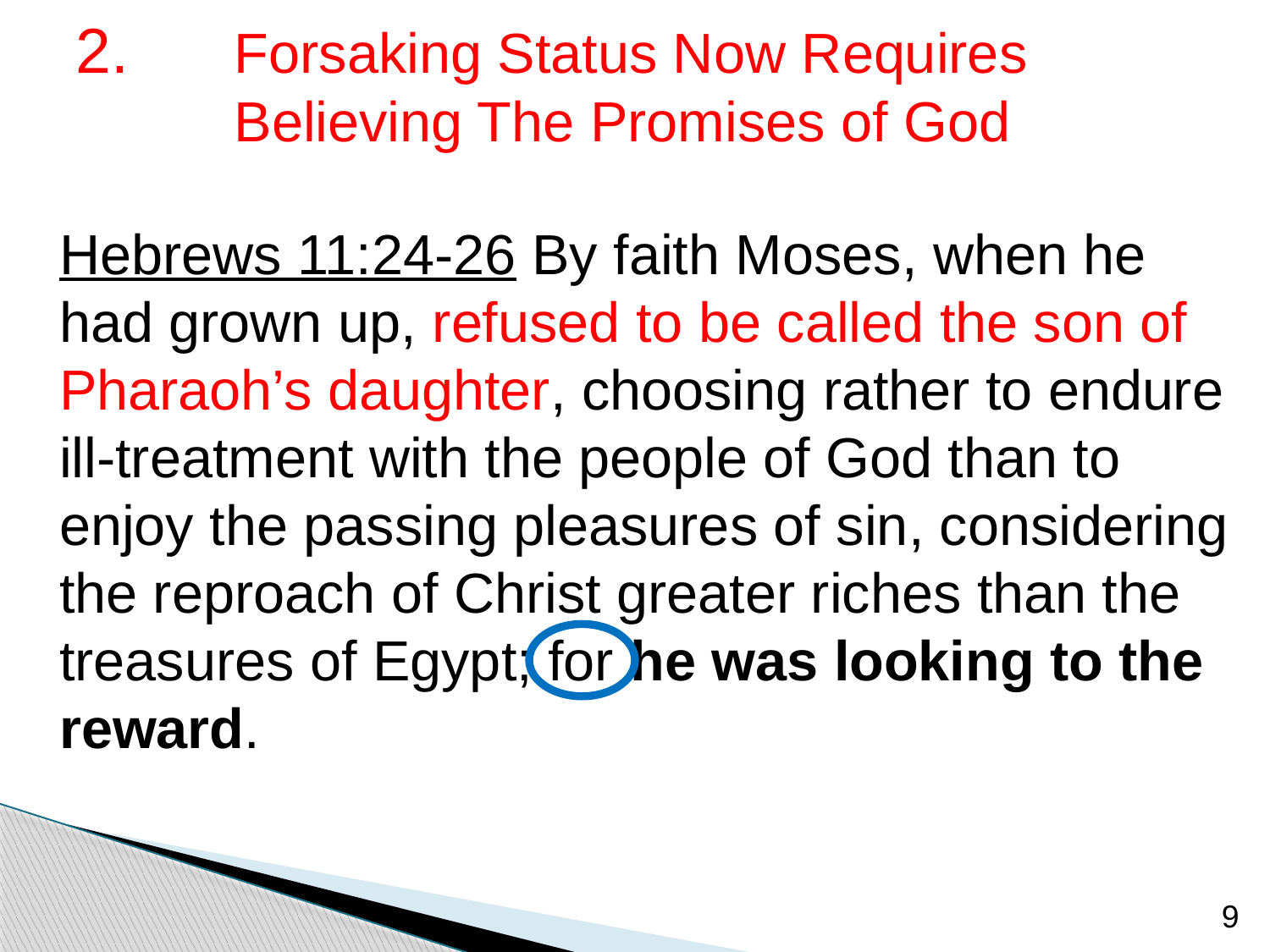

# 2.      Forsaking Status Now Requires   	    	  Believing The Promises of God
Hebrews 11:24-26 By faith Moses, when he had grown up, refused to be called the son of Pharaoh’s daughter, choosing rather to endure ill-treatment with the people of God than to enjoy the passing pleasures of sin, considering the reproach of Christ greater riches than the treasures of Egypt; for he was looking to the reward.

9